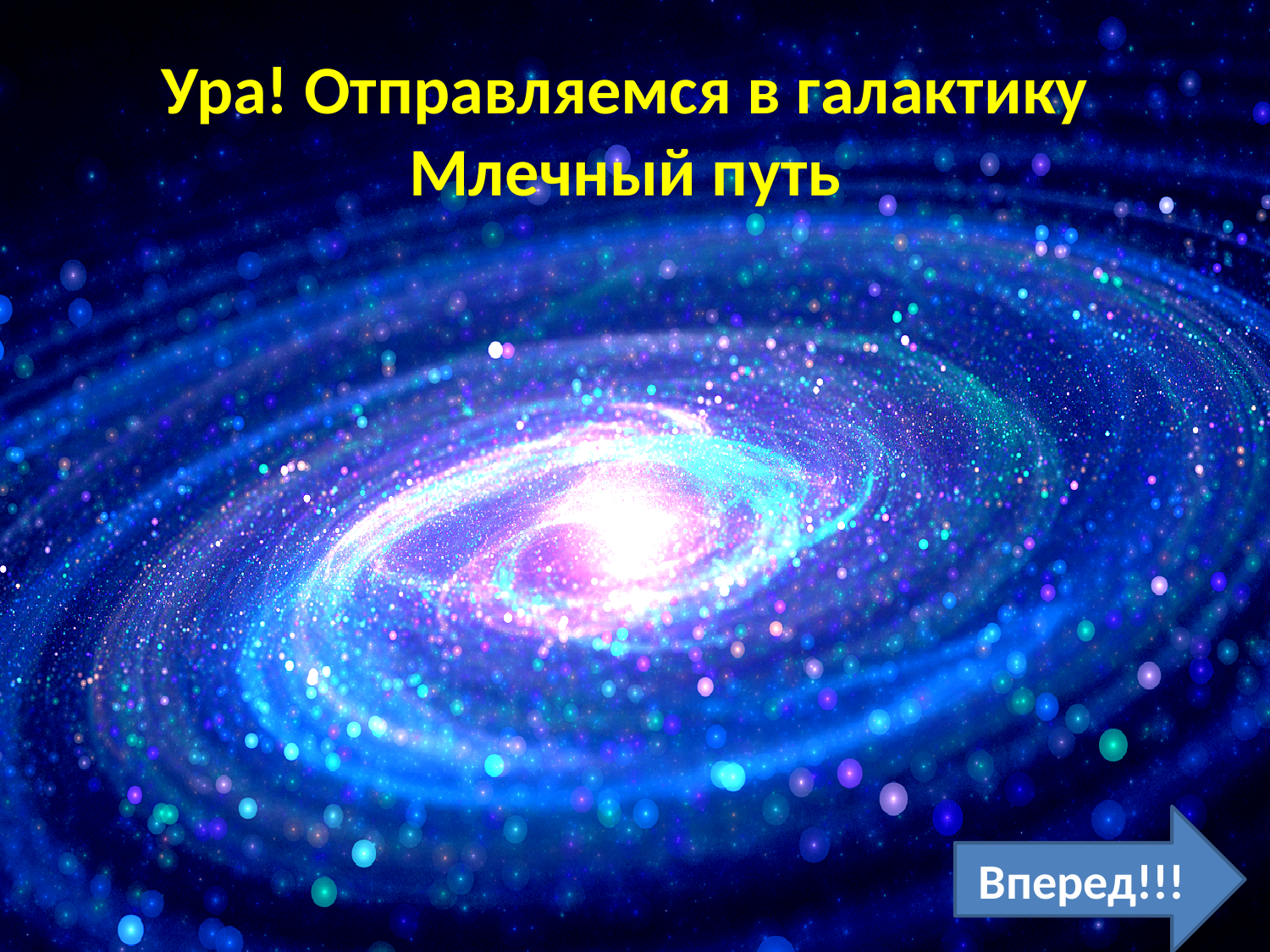

# Ура! Отправляемся в галактику Млечный путь
Вперед!!!